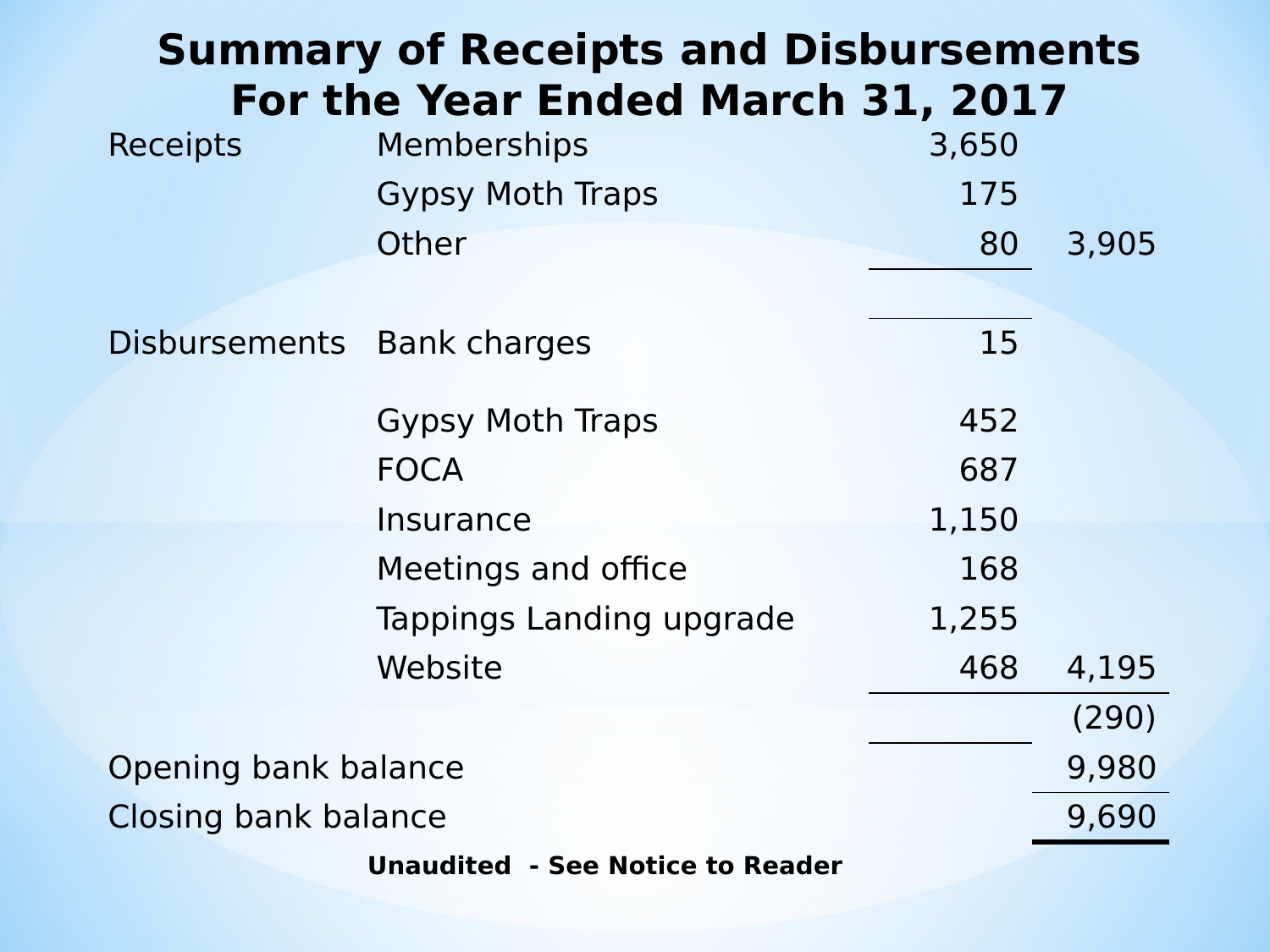

Summary of Receipts and Disbursements
For the Year Ended March 31, 2017
| Receipts | Memberships | 3,650 |  |
| --- | --- | --- | --- |
|  | Gypsy Moth Traps | 175 |  |
|  | Other | 80 | 3,905 |
|  |  |  |  |
| Disbursements | Bank charges | 15 |  |
|  | Gypsy Moth Traps | 452 |  |
|  | FOCA | 687 |  |
|  | Insurance | 1,150 |  |
|  | Meetings and office | 168 |  |
|  | Tappings Landing upgrade | 1,255 |  |
|  | Website | 468 | 4,195 |
|  |  |  | (290) |
| Opening bank balance |  |  | 9,980 |
| Closing bank balance |  |  | 9,690 |
|  |  |  |  |
Unaudited  - See Notice to Reader